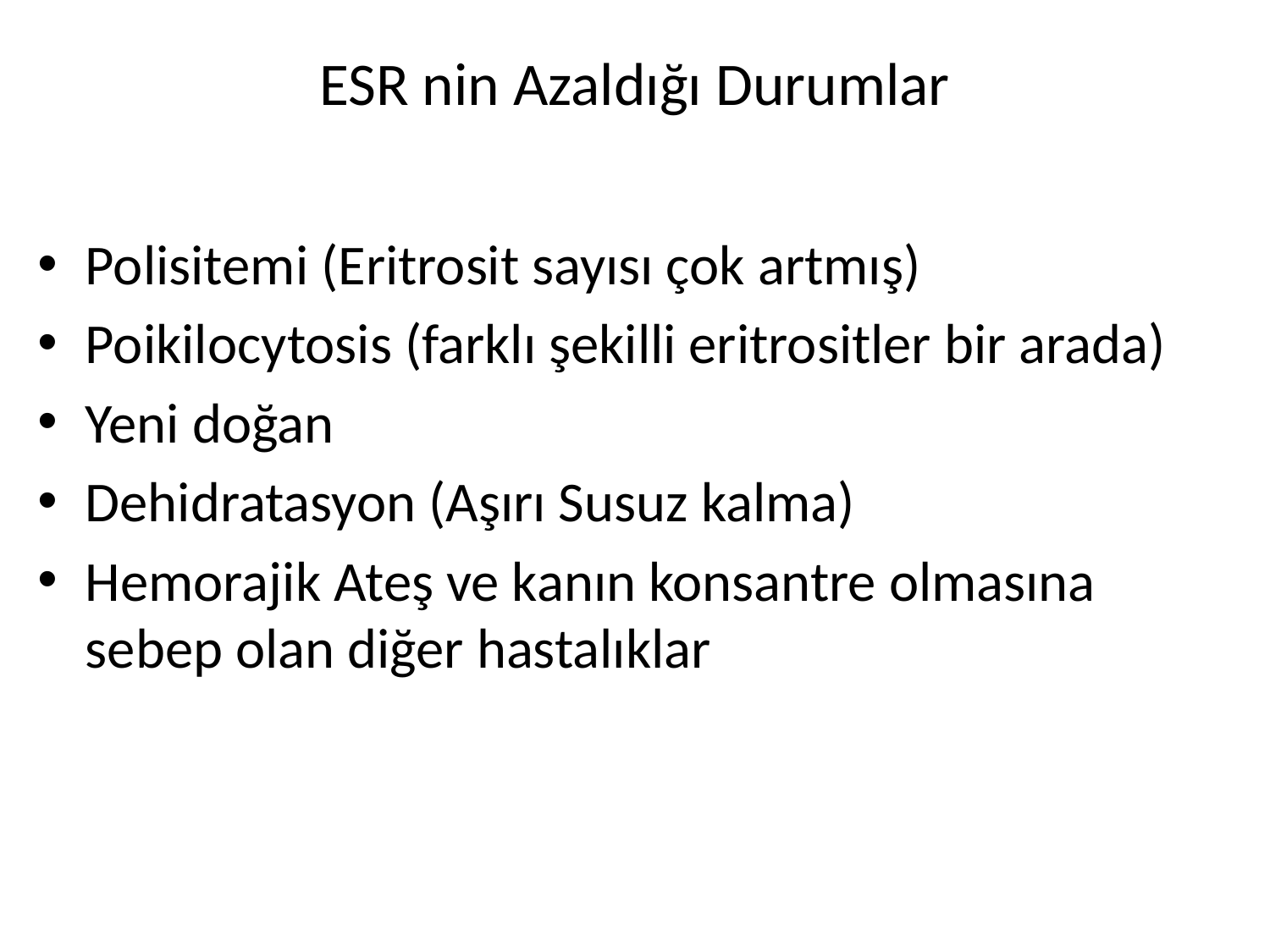

# ESR nin Azaldığı Durumlar
Polisitemi (Eritrosit sayısı çok artmış)
Poikilocytosis (farklı şekilli eritrositler bir arada)
Yeni doğan
Dehidratasyon (Aşırı Susuz kalma)
Hemorajik Ateş ve kanın konsantre olmasına sebep olan diğer hastalıklar